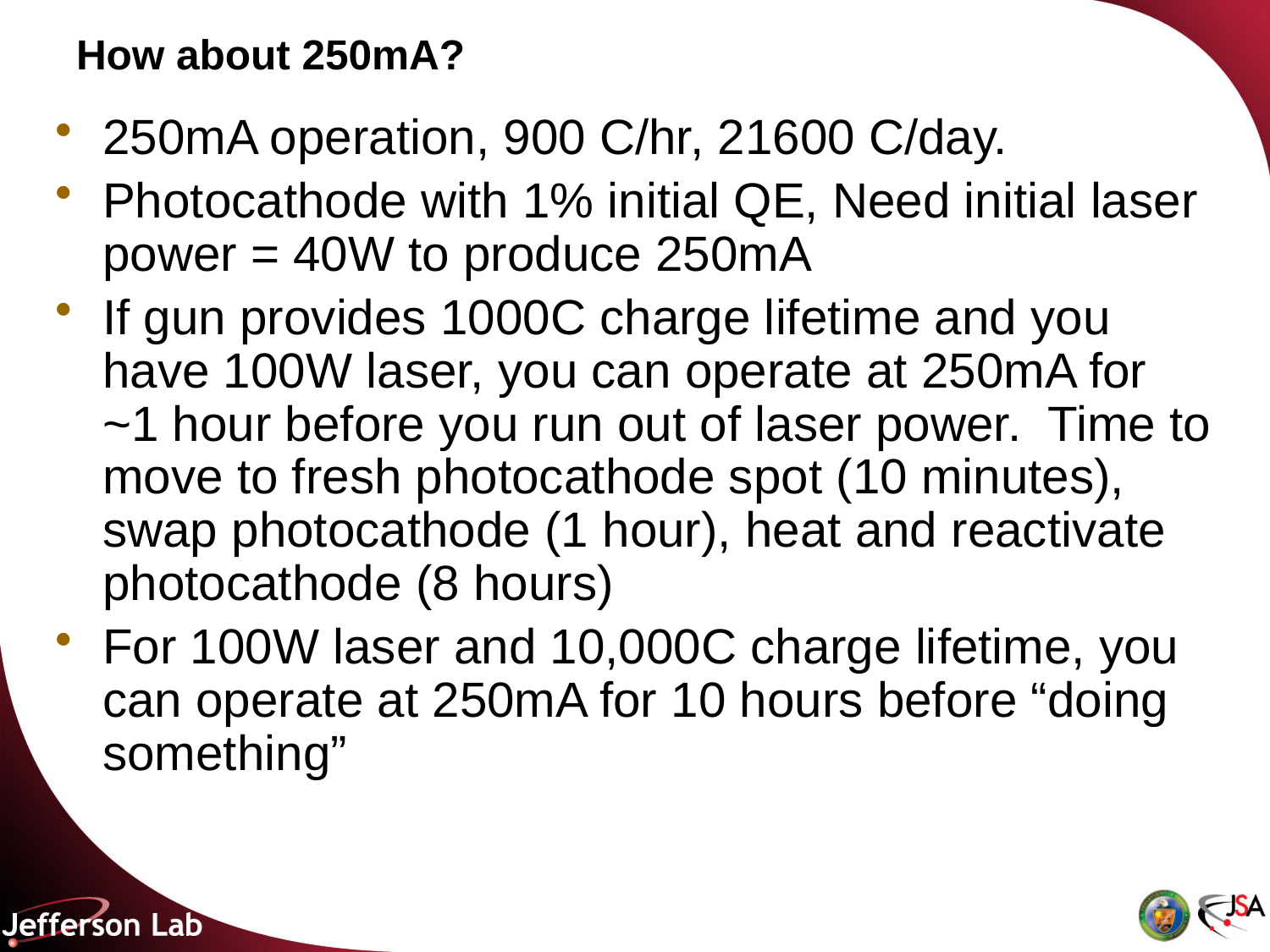

# How about 250mA?
250mA operation, 900 C/hr, 21600 C/day.
Photocathode with 1% initial QE, Need initial laser power = 40W to produce 250mA
If gun provides 1000C charge lifetime and you have 100W laser, you can operate at 250mA for ~1 hour before you run out of laser power.  Time to move to fresh photocathode spot (10 minutes), swap photocathode (1 hour), heat and reactivate photocathode (8 hours)
For 100W laser and 10,000C charge lifetime, you can operate at 250mA for 10 hours before “doing something”